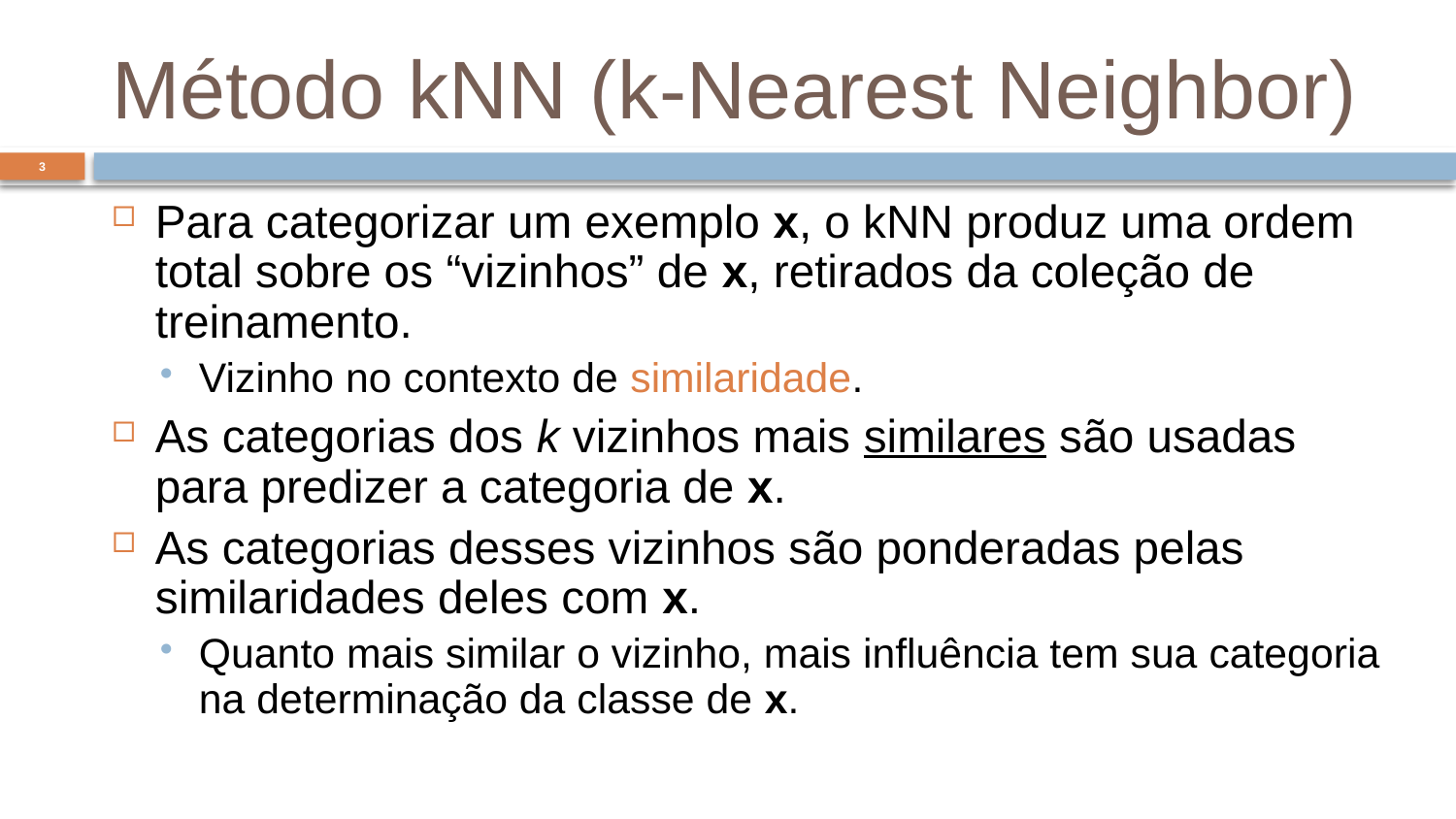

# Método kNN (k-Nearest Neighbor)
3
Para categorizar um exemplo x, o kNN produz uma ordem total sobre os “vizinhos” de x, retirados da coleção de treinamento.
Vizinho no contexto de similaridade.
As categorias dos k vizinhos mais similares são usadas para predizer a categoria de x.
As categorias desses vizinhos são ponderadas pelas similaridades deles com x.
Quanto mais similar o vizinho, mais influência tem sua categoria na determinação da classe de x.